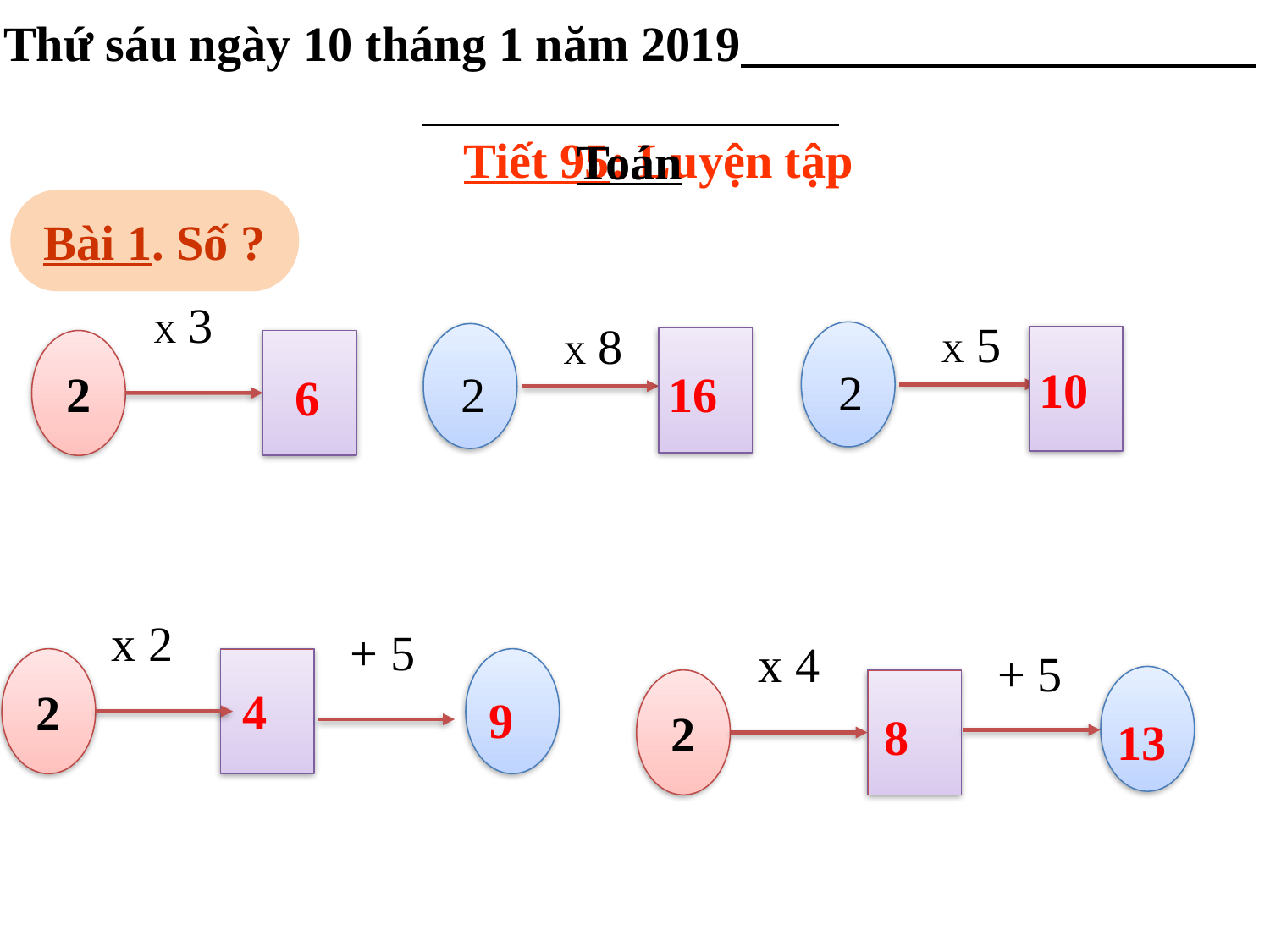

Thứ sáu ngày 10 tháng 1 năm 2019
Toán
Tiết 95: Luyện tập
Bài 1. Số ?
X 3
X 5
X 8

2

10
2
2
16
6
x 2
+ 5
x 4
+ 5
2

2

4
9
8
13